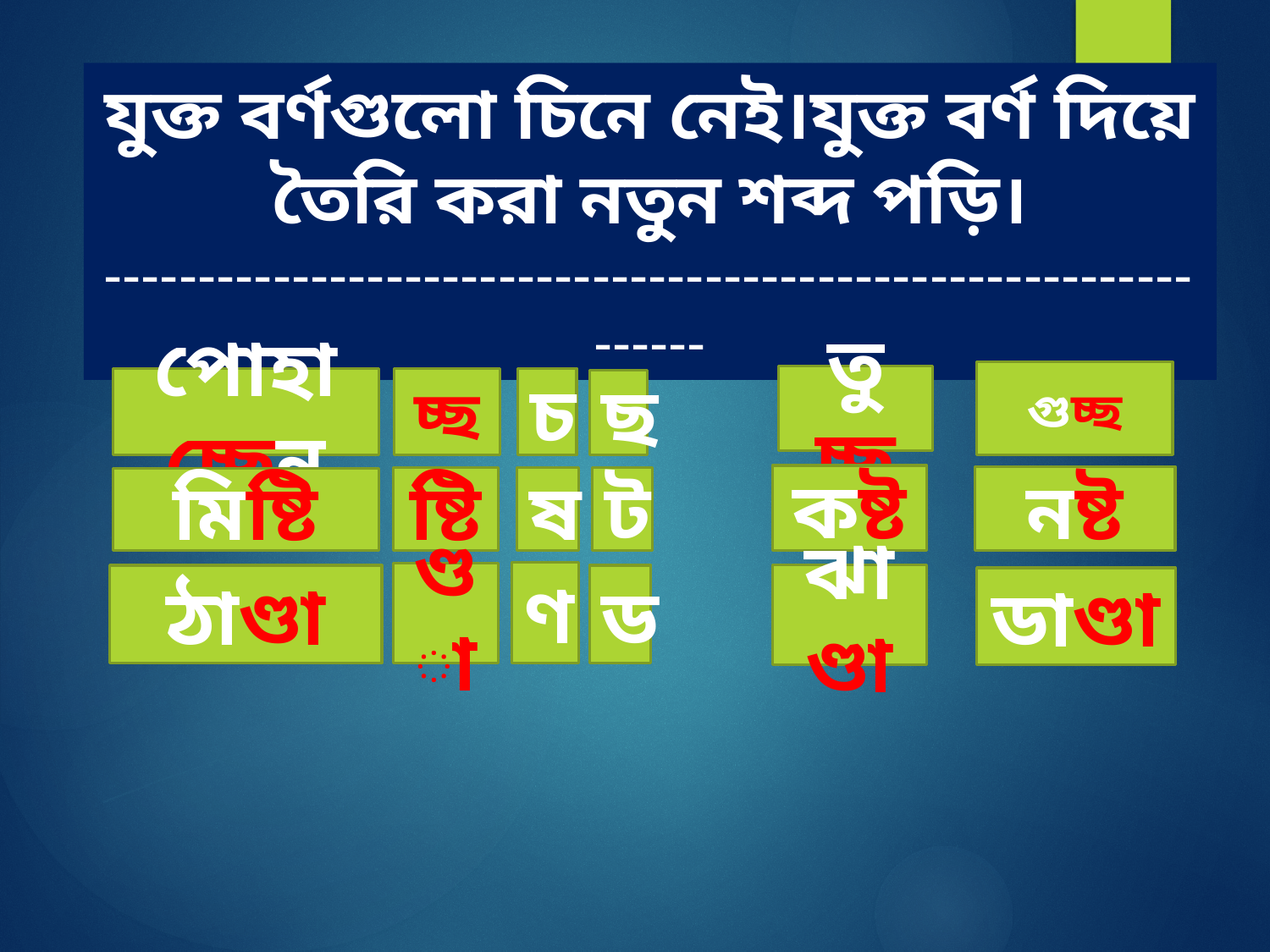

যুক্ত বর্ণগুলো চিনে নেই।যুক্ত বর্ণ দিয়ে তৈরি করা নতুন শব্দ পড়ি।
----------------------------------------------------------------
গুচ্ছ
তুচ্ছ
পোহাচ্ছেন
চ
চ্ছ
ছ
কষ্ট
নষ্ট
ষ
ট
ষ্টি
মিষ্টি
ণ
ণ্ডা
ঝাণ্ডা
ঠাণ্ডা
ড
ডাণ্ডা